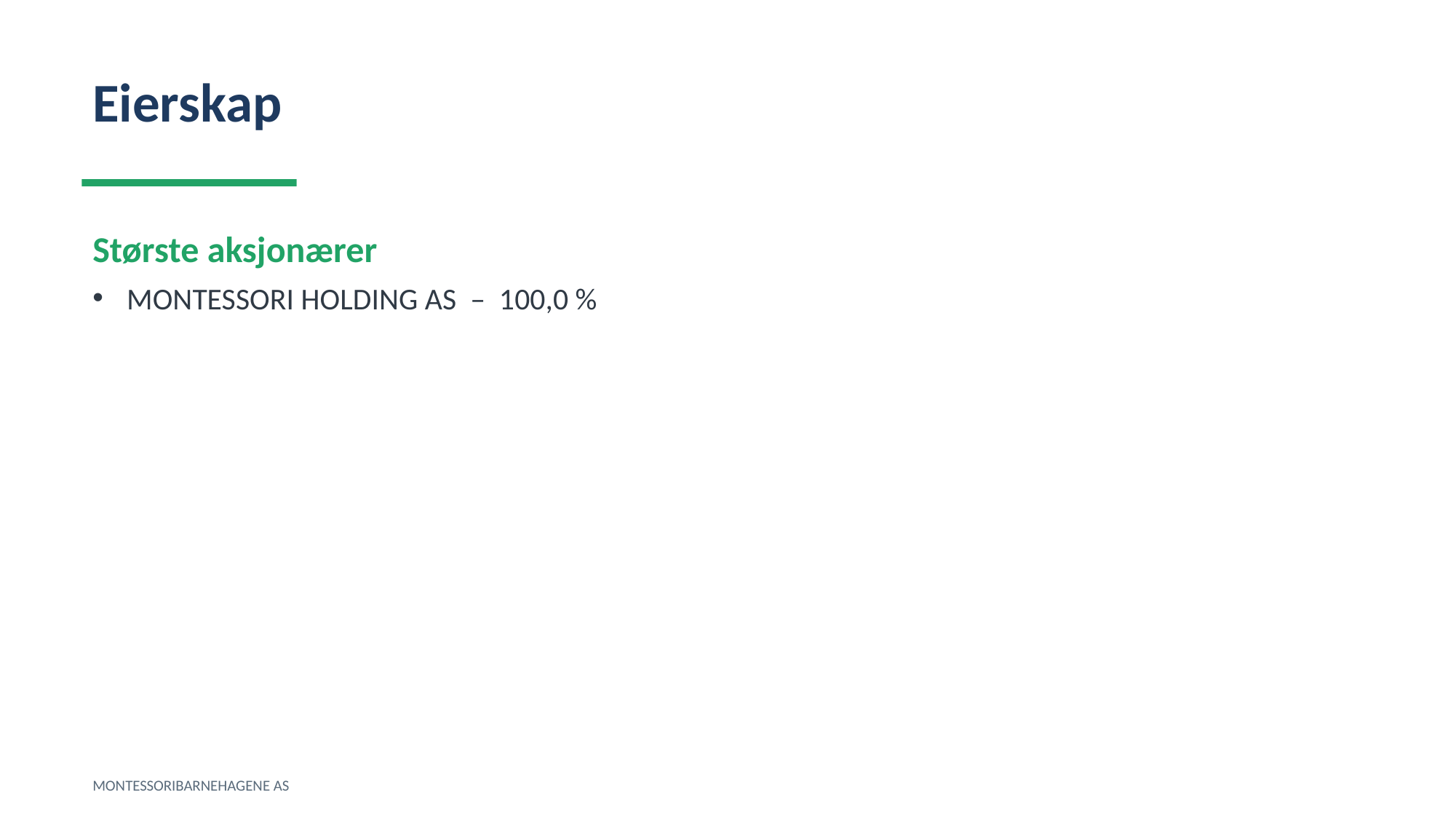

Eierskap

Største aksjonærer
MONTESSORI HOLDING AS  –  100,0 %
MONTESSORIBARNEHAGENE AS